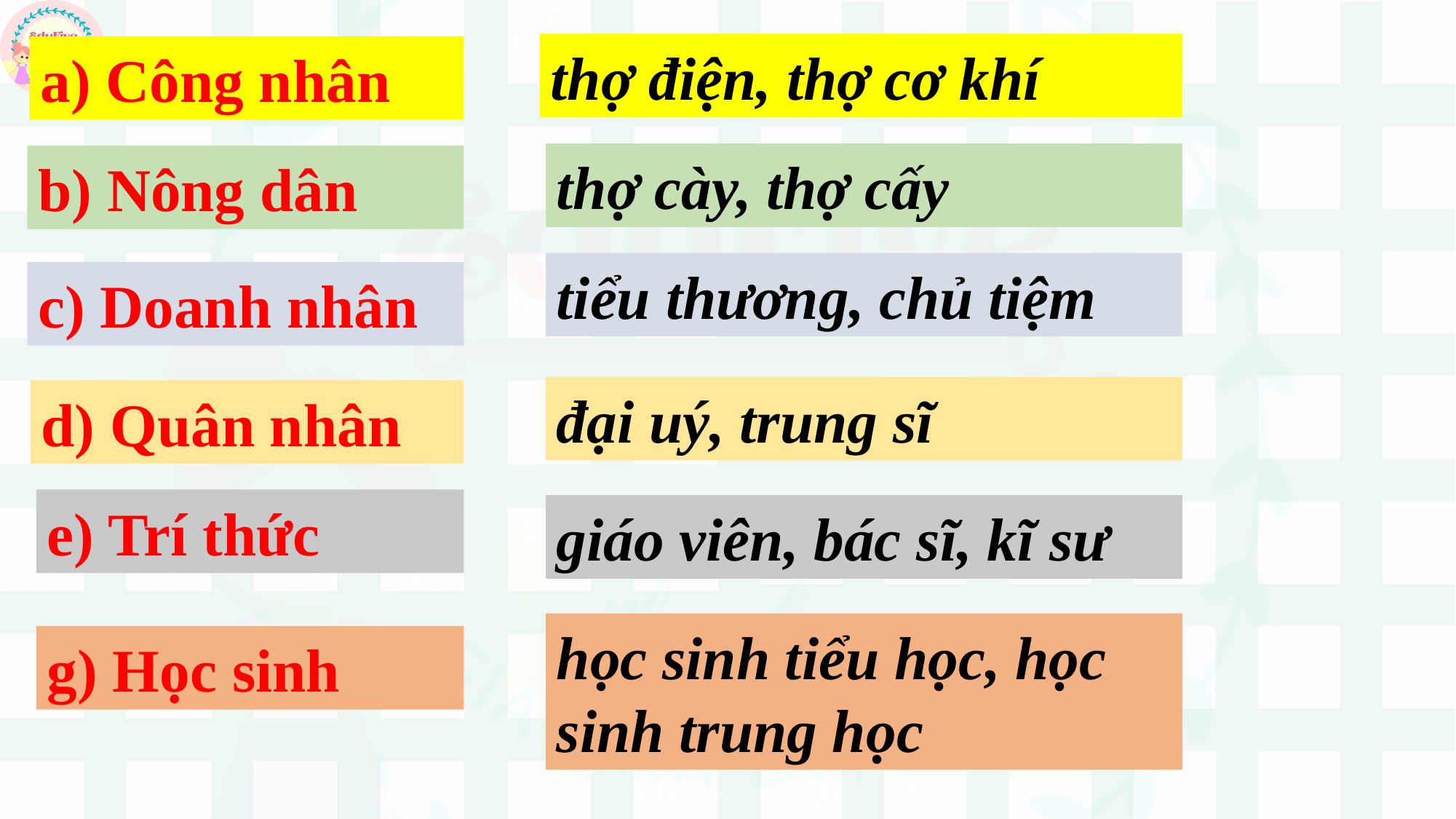

thợ điện, thợ cơ khí
a) Công nhân
thợ cày, thợ cấy
b) Nông dân
tiểu thương, chủ tiệm
c) Doanh nhân
đại uý, trung sĩ
d) Quân nhân
e) Trí thức
giáo viên, bác sĩ, kĩ sư
học sinh tiểu học, học sinh trung học
g) Học sinh